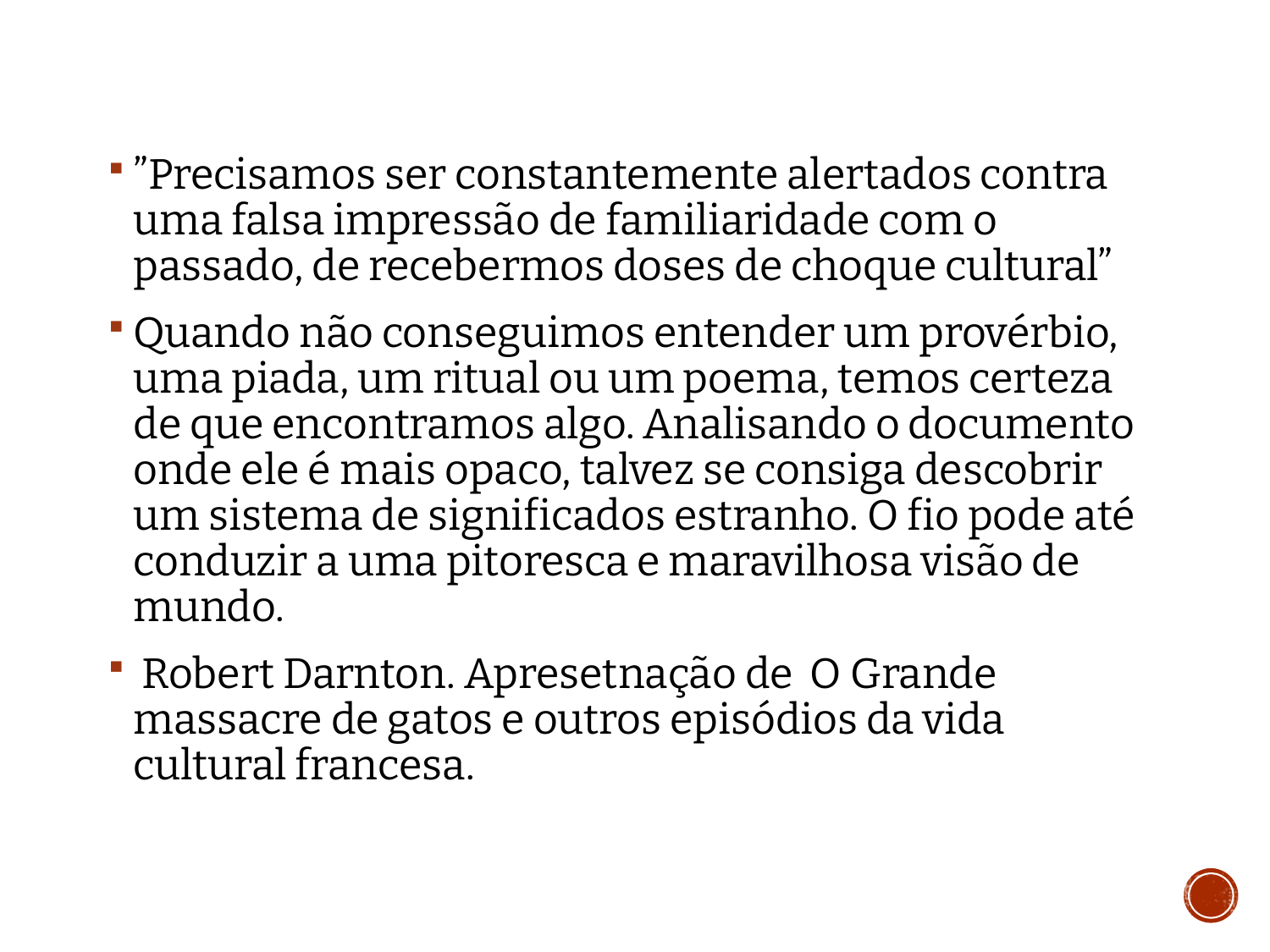

#
”Precisamos ser constantemente alertados contra uma falsa impressão de familiaridade com o passado, de recebermos doses de choque cultural”
Quando não conseguimos entender um provérbio, uma piada, um ritual ou um poema, temos certeza de que encontramos algo. Analisando o documento onde ele é mais opaco, talvez se consiga descobrir um sistema de significados estranho. O fio pode até conduzir a uma pitoresca e maravilhosa visão de mundo.
 Robert Darnton. Apresetnação de  O Grande massacre de gatos e outros episódios da vida cultural francesa.